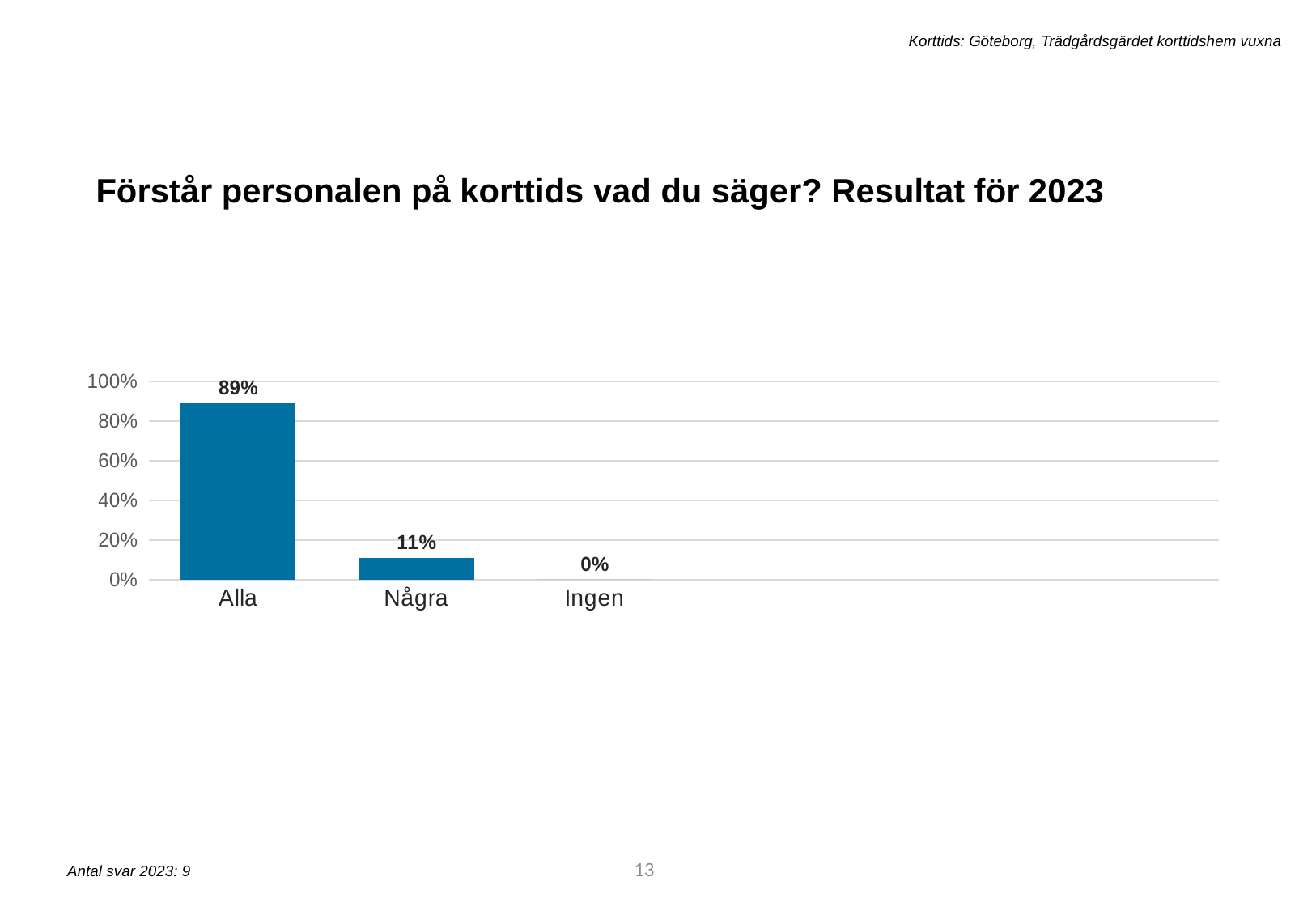

Korttids: Göteborg, Trädgårdsgärdet korttidshem vuxna
Förstår personalen på korttids vad du säger? Resultat för 2023

[unsupported chart]

13
Antal svar 2023: 9